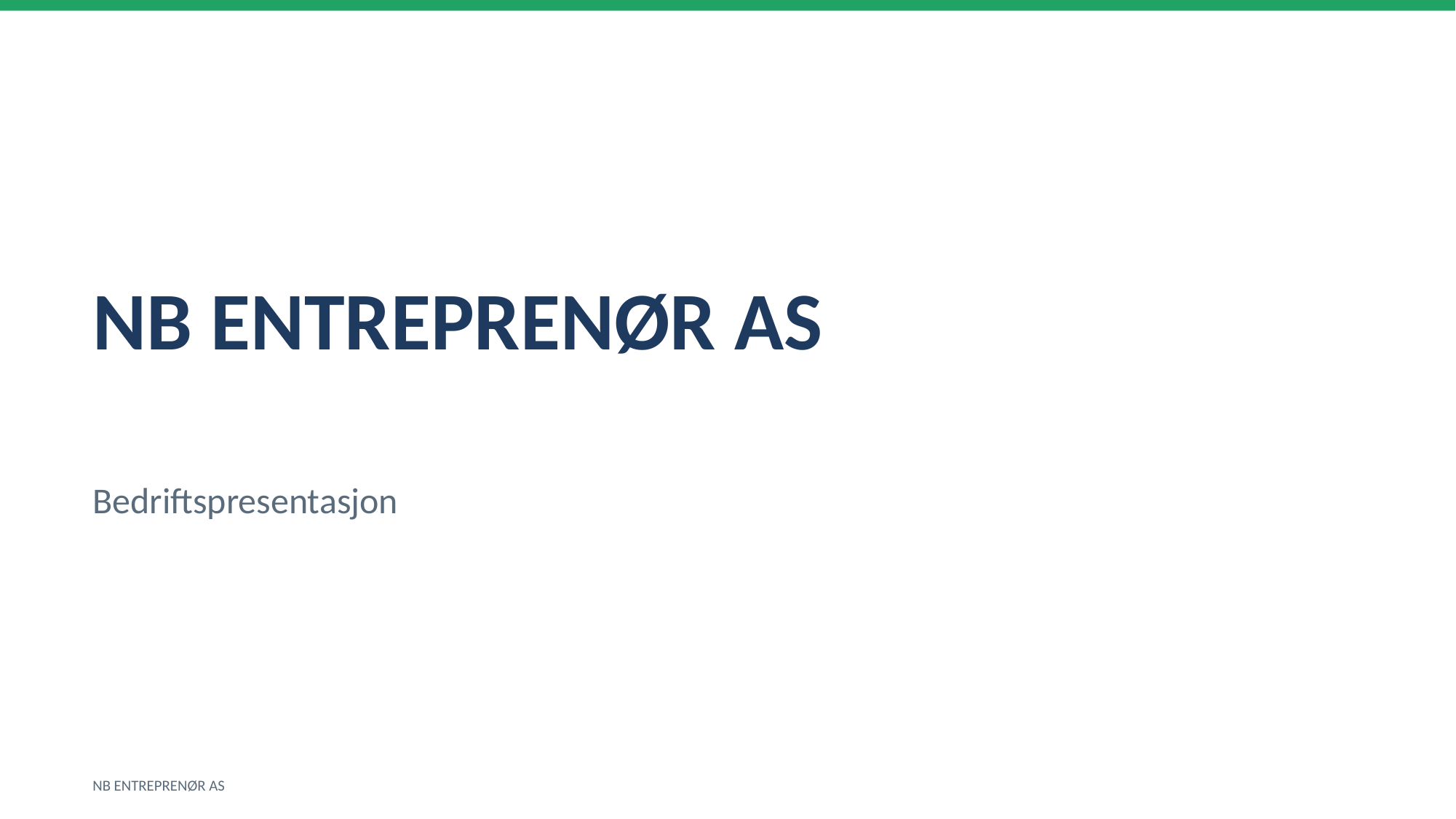

NB ENTREPRENØR AS
Bedriftspresentasjon
NB ENTREPRENØR AS